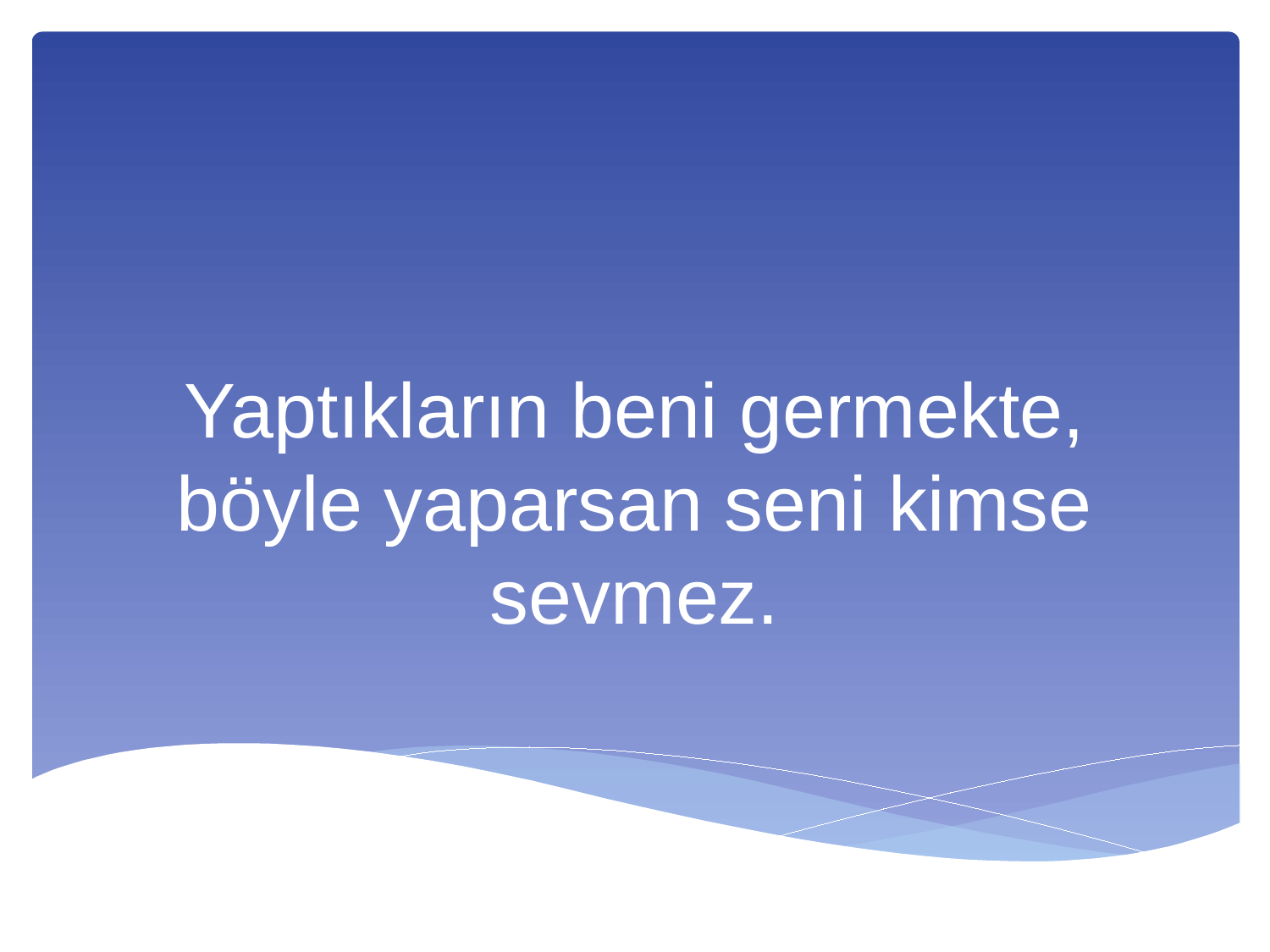

# Yaptıkların beni germekte, böyle yaparsan seni kimse sevmez.